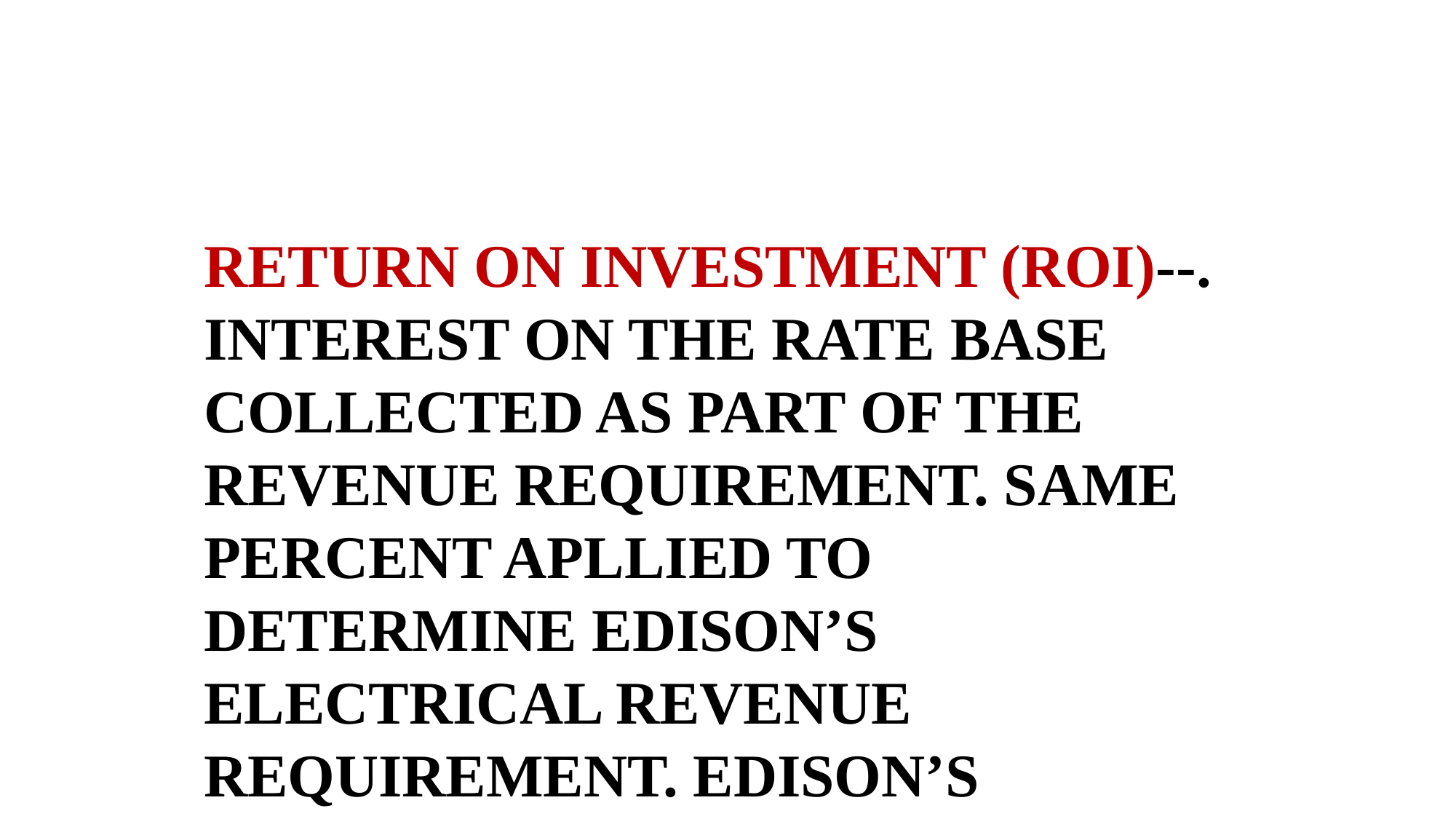

RETURN ON INVESTMENT (ROI)--. INTEREST ON THE RATE BASE COLLECTED AS PART OF THE REVENUE REQUIREMENT. SAME PERCENT APLLIED TO DETERMINE EDISON’S ELECTRICAL REVENUE REQUIREMENT. EDISON’S GUARANTEED PROFIT.